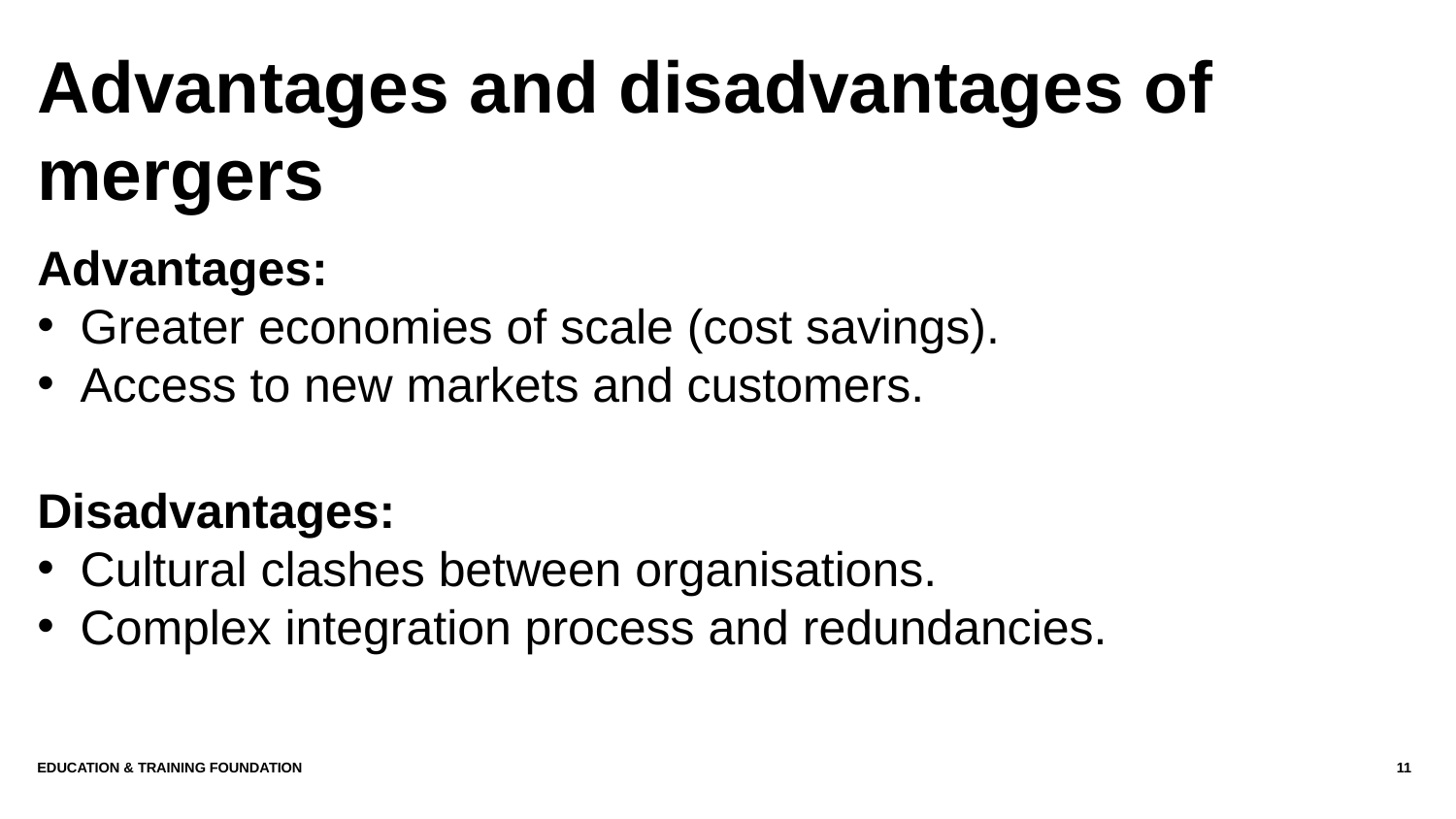

# Advantages and disadvantages of mergers
Advantages:
Greater economies of scale (cost savings).
Access to new markets and customers.

Disadvantages:
Cultural clashes between organisations.
Complex integration process and redundancies.

Education & Training Foundation
11